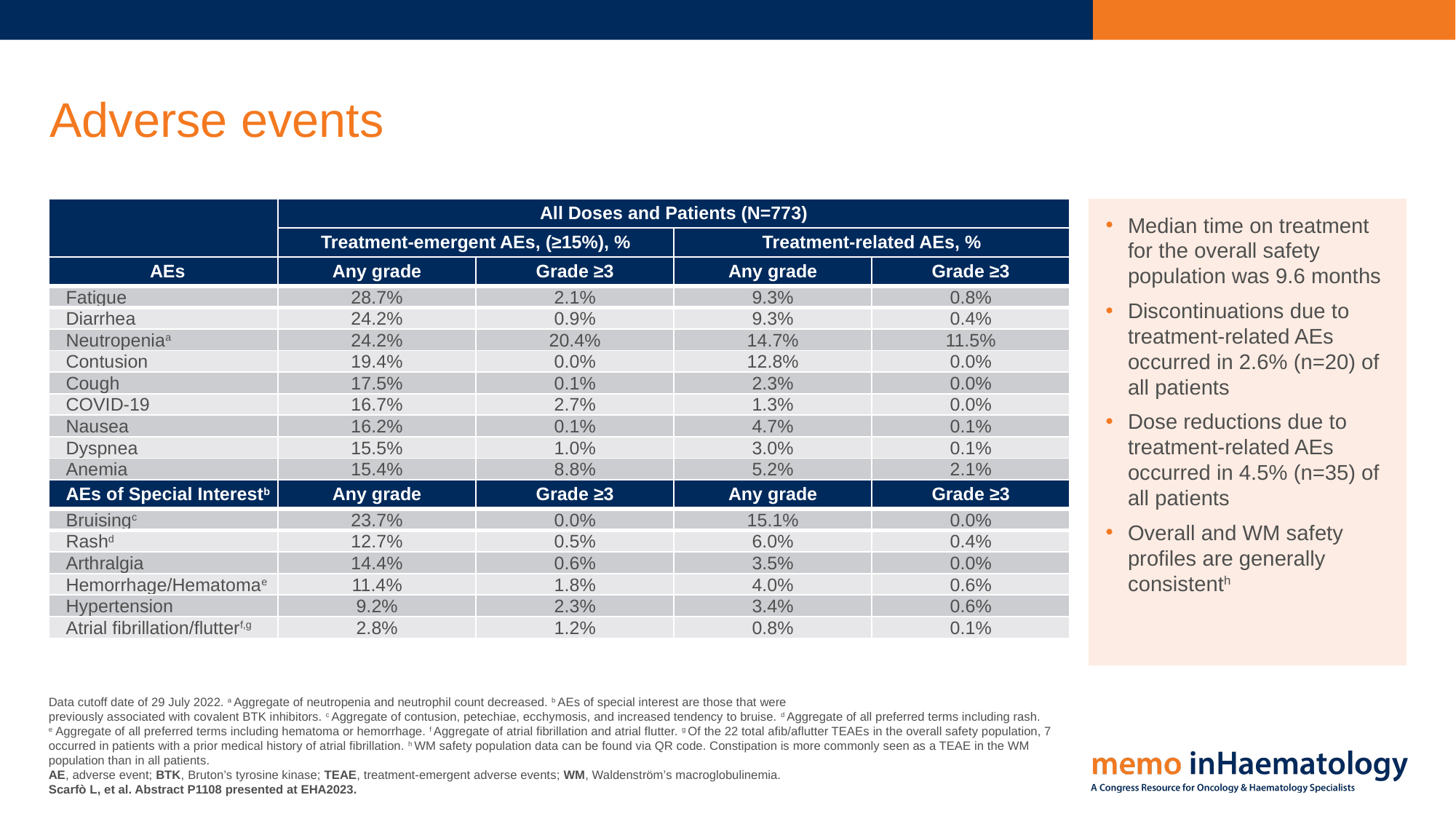

# Adverse events
|  | All Doses and Patients (N=773) |  |  |  |
| --- | --- | --- | --- | --- |
|  | Treatment-emergent AEs, (≥15%), % |  | Treatment-related AEs, % |  |
| AEs | Any grade | Grade ≥3 | Any grade | Grade ≥3 |
| Fatigue | 28.7% | 2.1% | 9.3% | 0.8% |
| Diarrhea | 24.2% | 0.9% | 9.3% | 0.4% |
| Neutropeniaa | 24.2% | 20.4% | 14.7% | 11.5% |
| Contusion | 19.4% | 0.0% | 12.8% | 0.0% |
| Cough | 17.5% | 0.1% | 2.3% | 0.0% |
| COVID-19 | 16.7% | 2.7% | 1.3% | 0.0% |
| Nausea | 16.2% | 0.1% | 4.7% | 0.1% |
| Dyspnea | 15.5% | 1.0% | 3.0% | 0.1% |
| Anemia | 15.4% | 8.8% | 5.2% | 2.1% |
| AEs of Special Interestb | Any grade | Grade ≥3 | Any grade | Grade ≥3 |
| Bruisingc | 23.7% | 0.0% | 15.1% | 0.0% |
| Rashd | 12.7% | 0.5% | 6.0% | 0.4% |
| Arthralgia | 14.4% | 0.6% | 3.5% | 0.0% |
| Hemorrhage/Hematomae | 11.4% | 1.8% | 4.0% | 0.6% |
| Hypertension | 9.2% | 2.3% | 3.4% | 0.6% |
| Atrial fibrillation/flutterf,g | 2.8% | 1.2% | 0.8% | 0.1% |
Median time on treatment for the overall safety population was 9.6 months
Discontinuations due to treatment-related AEs occurred in 2.6% (n=20) of all patients
Dose reductions due to treatment-related AEs occurred in 4.5% (n=35) of all patients
Overall and WM safety profiles are generally consistenth
Data cutoff date of 29 July 2022. a Aggregate of neutropenia and neutrophil count decreased. b AEs of special interest are those that were
previously associated with covalent BTK inhibitors. c Aggregate of contusion, petechiae, ecchymosis, and increased tendency to bruise. d Aggregate of all preferred terms including rash.
e Aggregate of all preferred terms including hematoma or hemorrhage. f Aggregate of atrial fibrillation and atrial flutter. g Of the 22 total afib/aflutter TEAEs in the overall safety population, 7 occurred in patients with a prior medical history of atrial fibrillation. h WM safety population data can be found via QR code. Constipation is more commonly seen as a TEAE in the WM
population than in all patients.
AE, adverse event; BTK, Bruton’s tyrosine kinase; TEAE, treatment-emergent adverse events; WM, Waldenström’s macroglobulinemia.
Scarfò L, et al. Abstract P1108 presented at EHA2023.